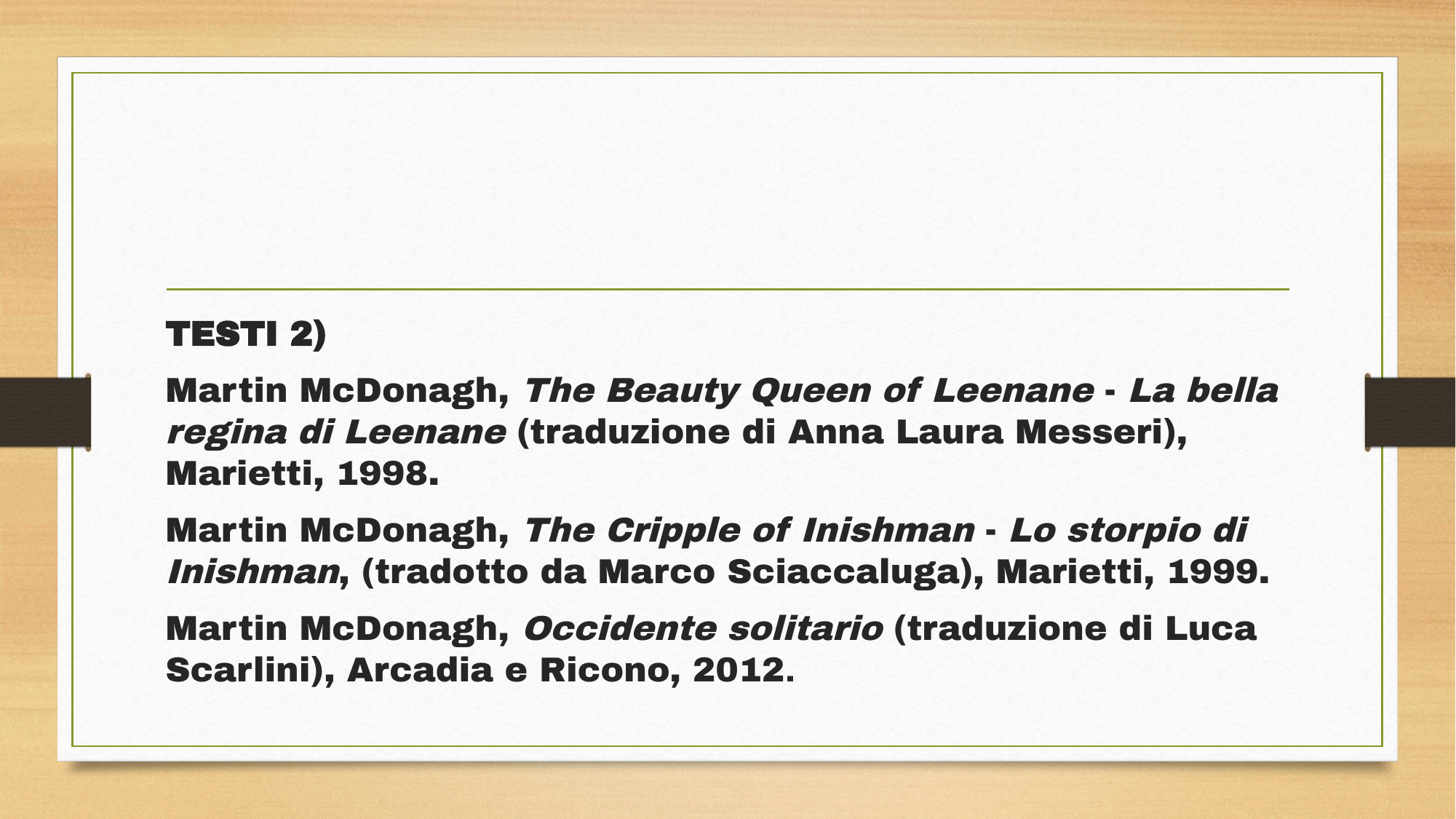

#
TESTI 2)
Martin McDonagh, The Beauty Queen of Leenane - La bella regina di Leenane (traduzione di Anna Laura Messeri), Marietti, 1998.
Martin McDonagh, The Cripple of Inishman - Lo storpio di Inishman, (tradotto da Marco Sciaccaluga), Marietti, 1999.
Martin McDonagh, Occidente solitario (traduzione di Luca Scarlini), Arcadia e Ricono, 2012.